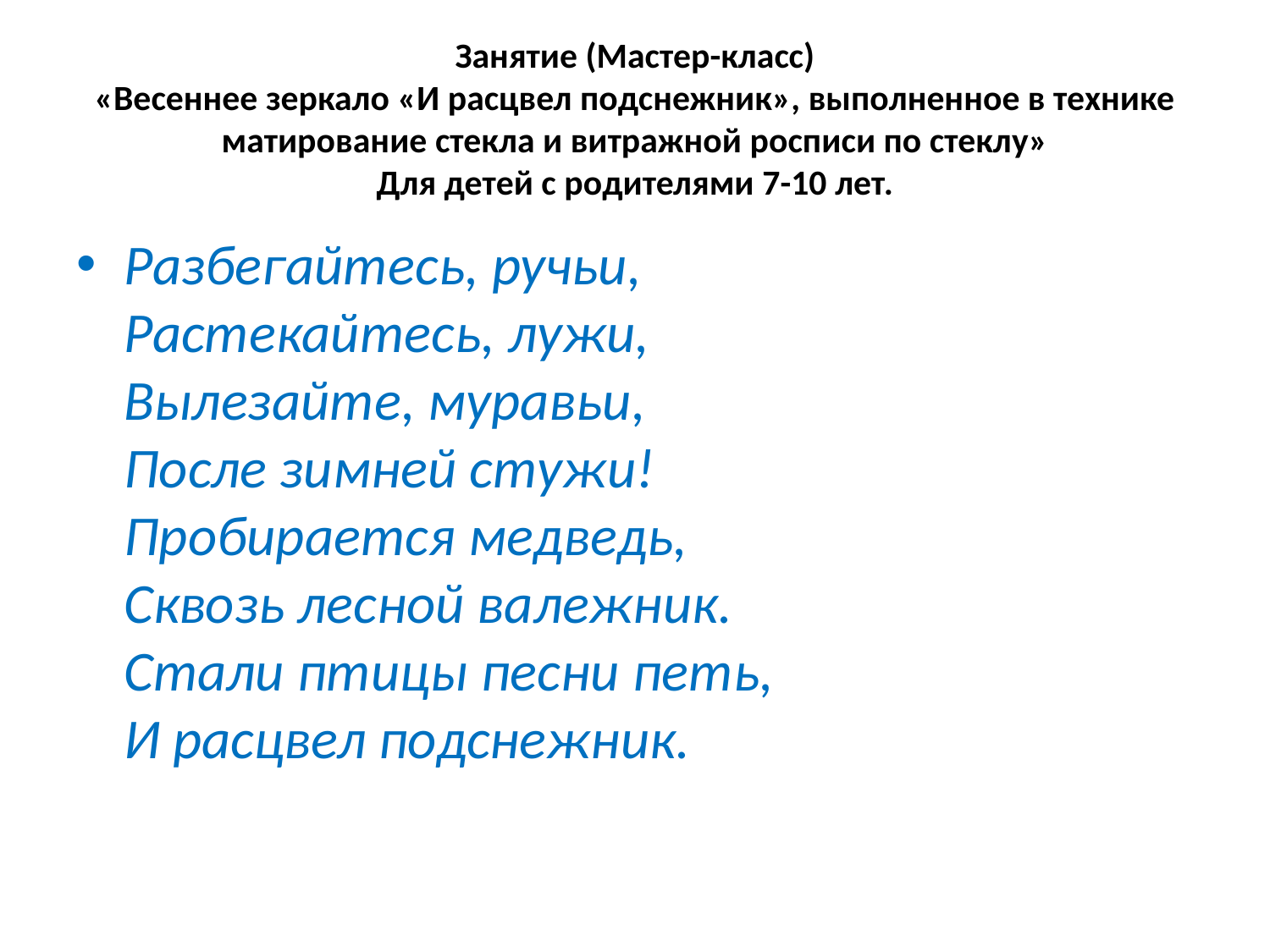

# Занятие (Мастер-класс) «Весеннее зеркало «И расцвел подснежник», выполненное в технике матирование стекла и витражной росписи по стеклу» Для детей с родителями 7-10 лет.
Разбегайтесь, ручьи,
Растекайтесь, лужи,
Вылезайте, муравьи,
После зимней стужи!
Пробирается медведь,
Сквозь лесной валежник.
Стали птицы песни петь,
И расцвел подснежник.